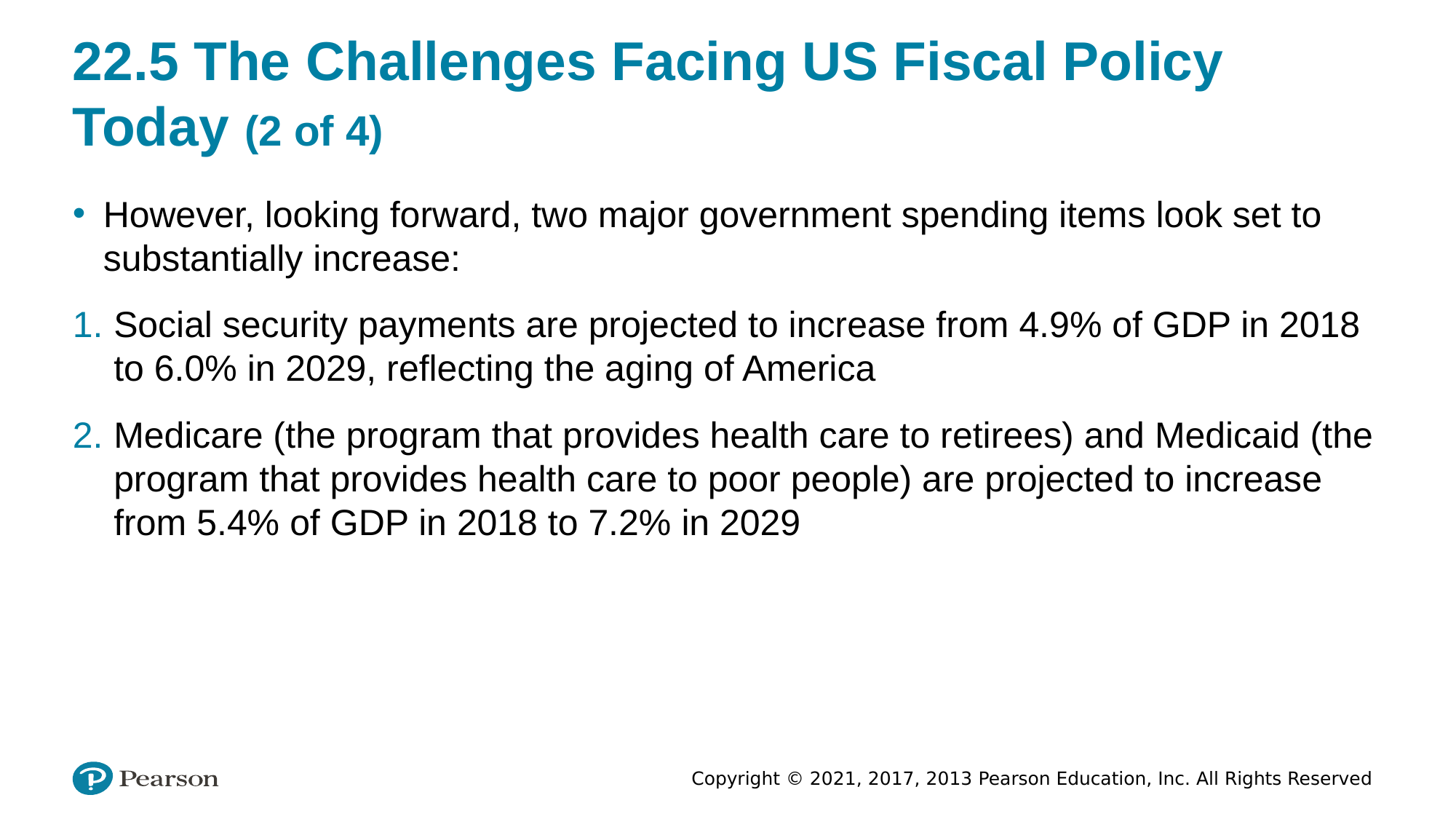

# 22.5 The Challenges Facing US Fiscal Policy Today (2 of 4)
However, looking forward, two major government spending items look set to substantially increase:
Social security payments are projected to increase from 4.9% of GDP in 2018 to 6.0% in 2029, reflecting the aging of America
Medicare (the program that provides health care to retirees) and Medicaid (the program that provides health care to poor people) are projected to increase from 5.4% of GDP in 2018 to 7.2% in 2029